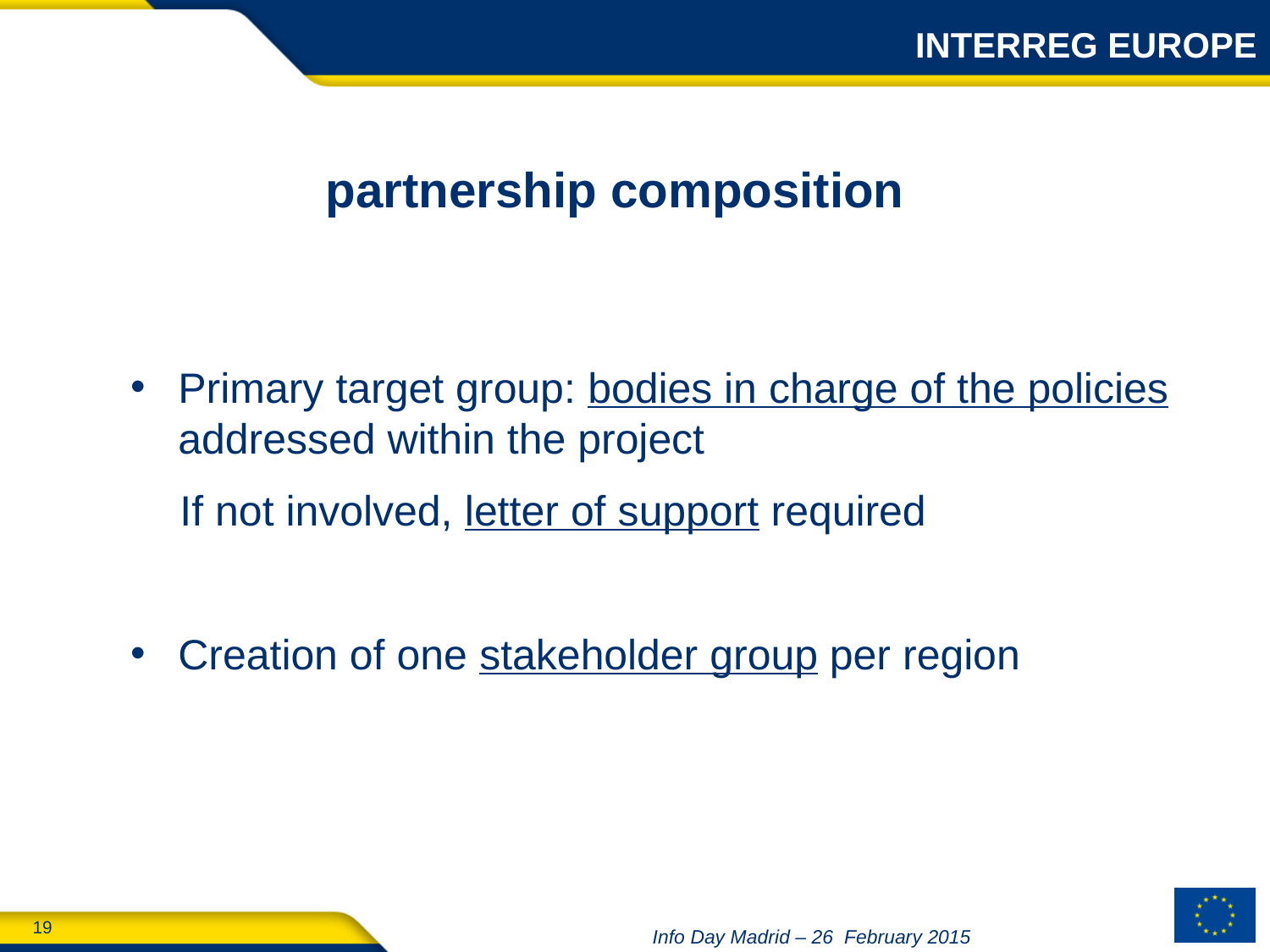

INTERREG EUROPE
partnership composition
Primary target group: bodies in charge of the policies addressed within the project
	If not involved, letter of support required

Creation of one stakeholder group per region